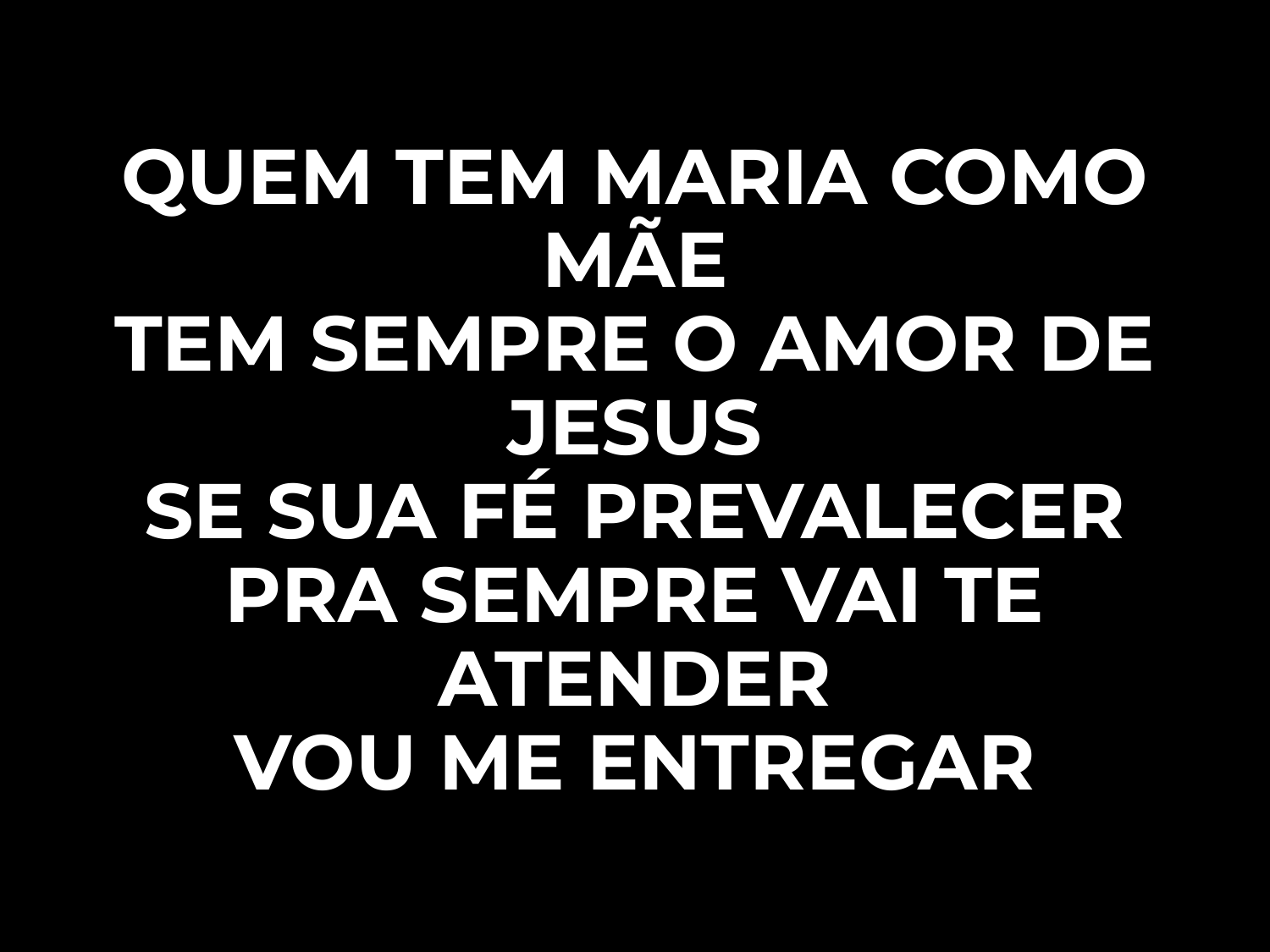

QUEM TEM MARIA COMO MÃE
TEM SEMPRE O AMOR DE JESUS
SE SUA FÉ PREVALECER
PRA SEMPRE VAI TE ATENDER
VOU ME ENTREGAR